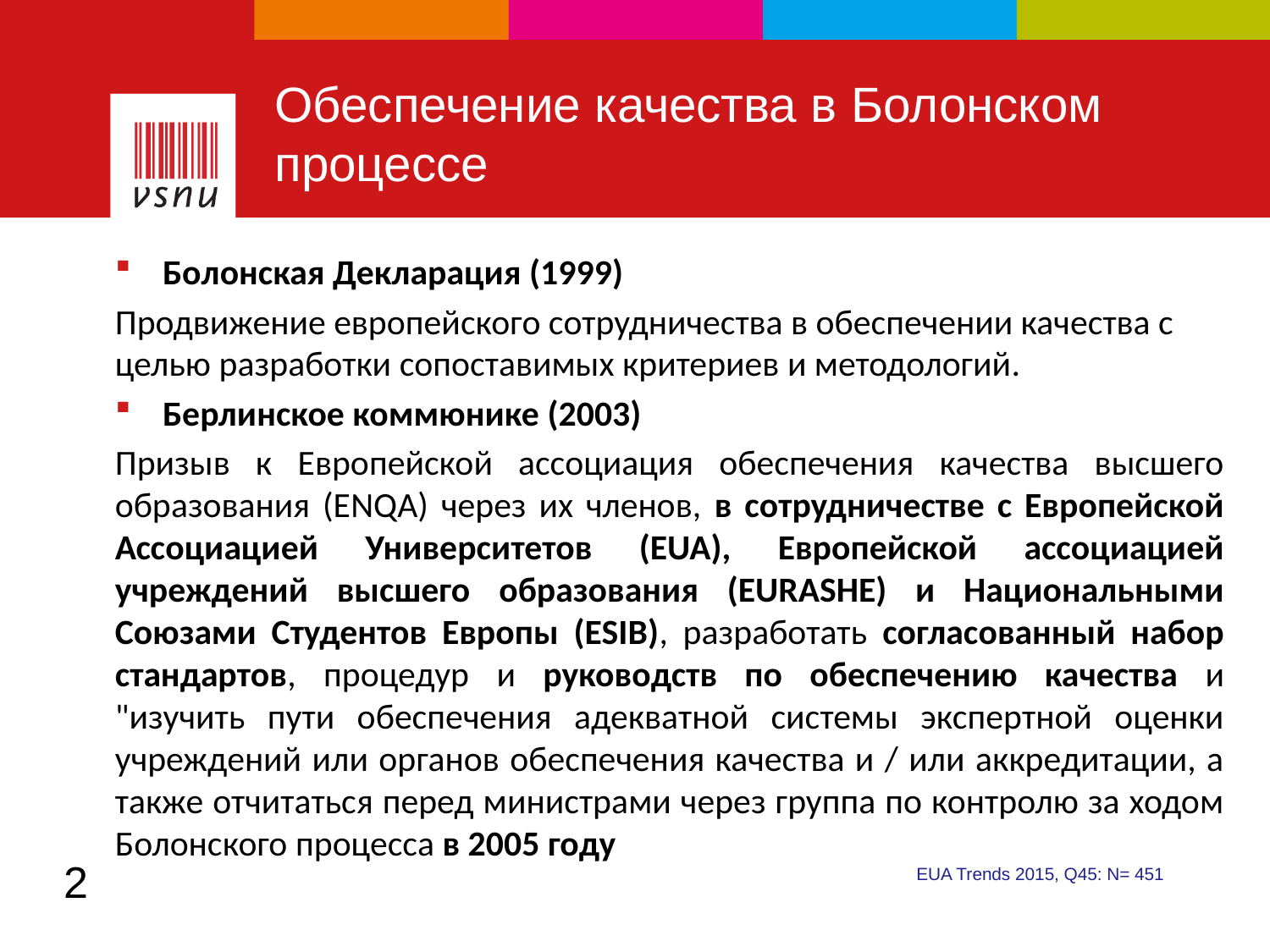

# Обеспечение качества в Болонском процессе
Болонская Декларация (1999)
Продвижение европейского сотрудничества в обеспечении качества с целью разработки сопоставимых критериев и методологий.
Берлинское коммюнике (2003)
Призыв к Европейской ассоциация обеспечения качества высшего образования (ENQA) через их членов, в сотрудничестве с Европейской Ассоциацией Университетов (EUA), Европейской ассоциацией учреждений высшего образования (EURASHE) и Национальными Союзами Студентов Европы (ESIB), разработать согласованный набор стандартов, процедур и руководств по обеспечению качества и "изучить пути обеспечения адекватной системы экспертной оценки учреждений или органов обеспечения качества и / или аккредитации, а также отчитаться перед министрами через группа по контролю за ходом Болонского процесса в 2005 году
2
EUA Trends 2015, Q45: N= 451